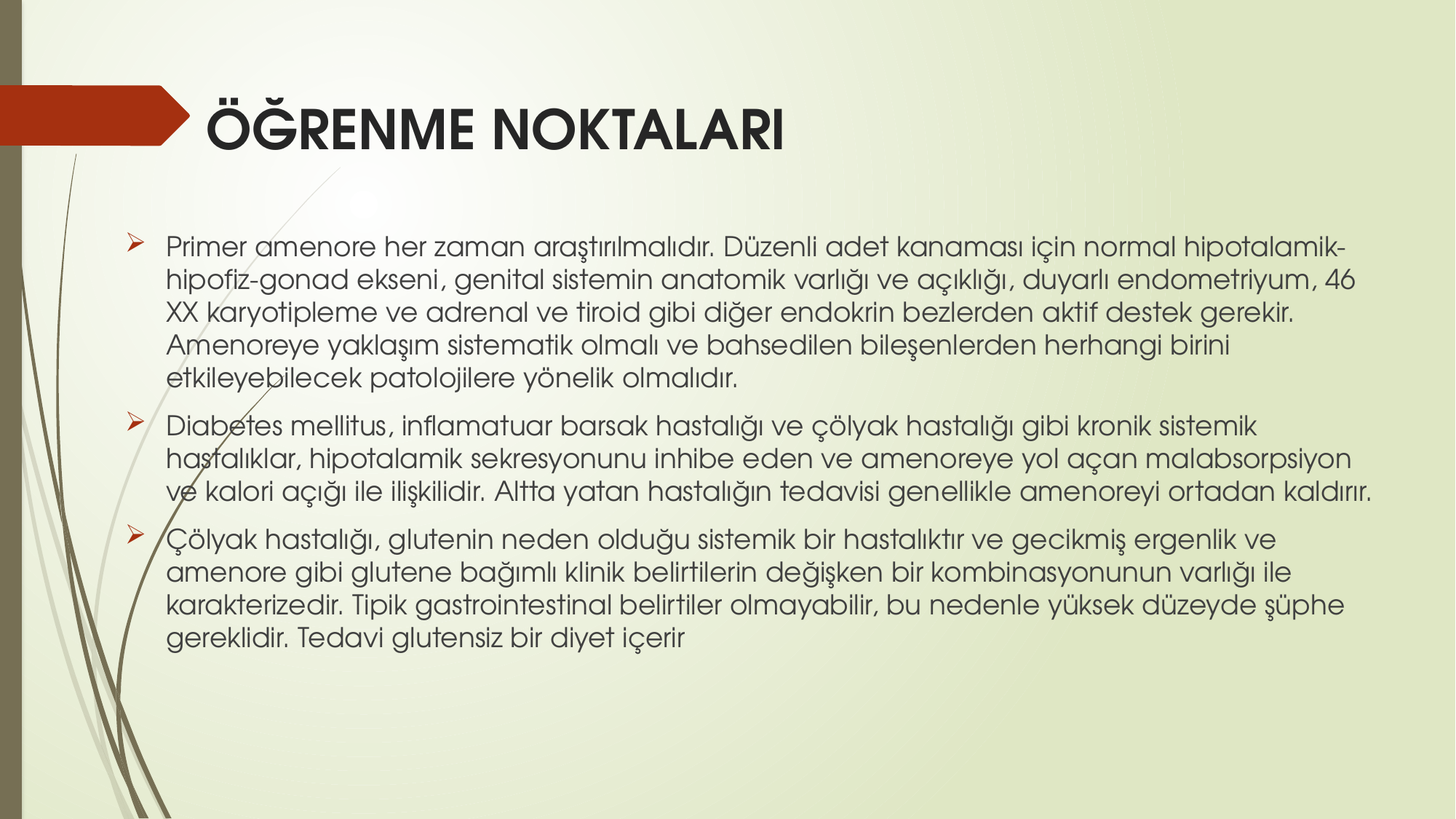

# ÖĞRENME NOKTALARI
Primer amenore her zaman araştırılmalıdır. Düzenli adet kanaması için normal hipotalamik-hipofiz-gonad ekseni, genital sistemin anatomik varlığı ve açıklığı, duyarlı endometriyum, 46 XX karyotipleme ve adrenal ve tiroid gibi diğer endokrin bezlerden aktif destek gerekir. Amenoreye yaklaşım sistematik olmalı ve bahsedilen bileşenlerden herhangi birini etkileyebilecek patolojilere yönelik olmalıdır.
Diabetes mellitus, inflamatuar barsak hastalığı ve çölyak hastalığı gibi kronik sistemik hastalıklar, hipotalamik sekresyonunu inhibe eden ve amenoreye yol açan malabsorpsiyon ve kalori açığı ile ilişkilidir. Altta yatan hastalığın tedavisi genellikle amenoreyi ortadan kaldırır.
Çölyak hastalığı, glutenin neden olduğu sistemik bir hastalıktır ve gecikmiş ergenlik ve amenore gibi glutene bağımlı klinik belirtilerin değişken bir kombinasyonunun varlığı ile karakterizedir. Tipik gastrointestinal belirtiler olmayabilir, bu nedenle yüksek düzeyde şüphe gereklidir. Tedavi glutensiz bir diyet içerir